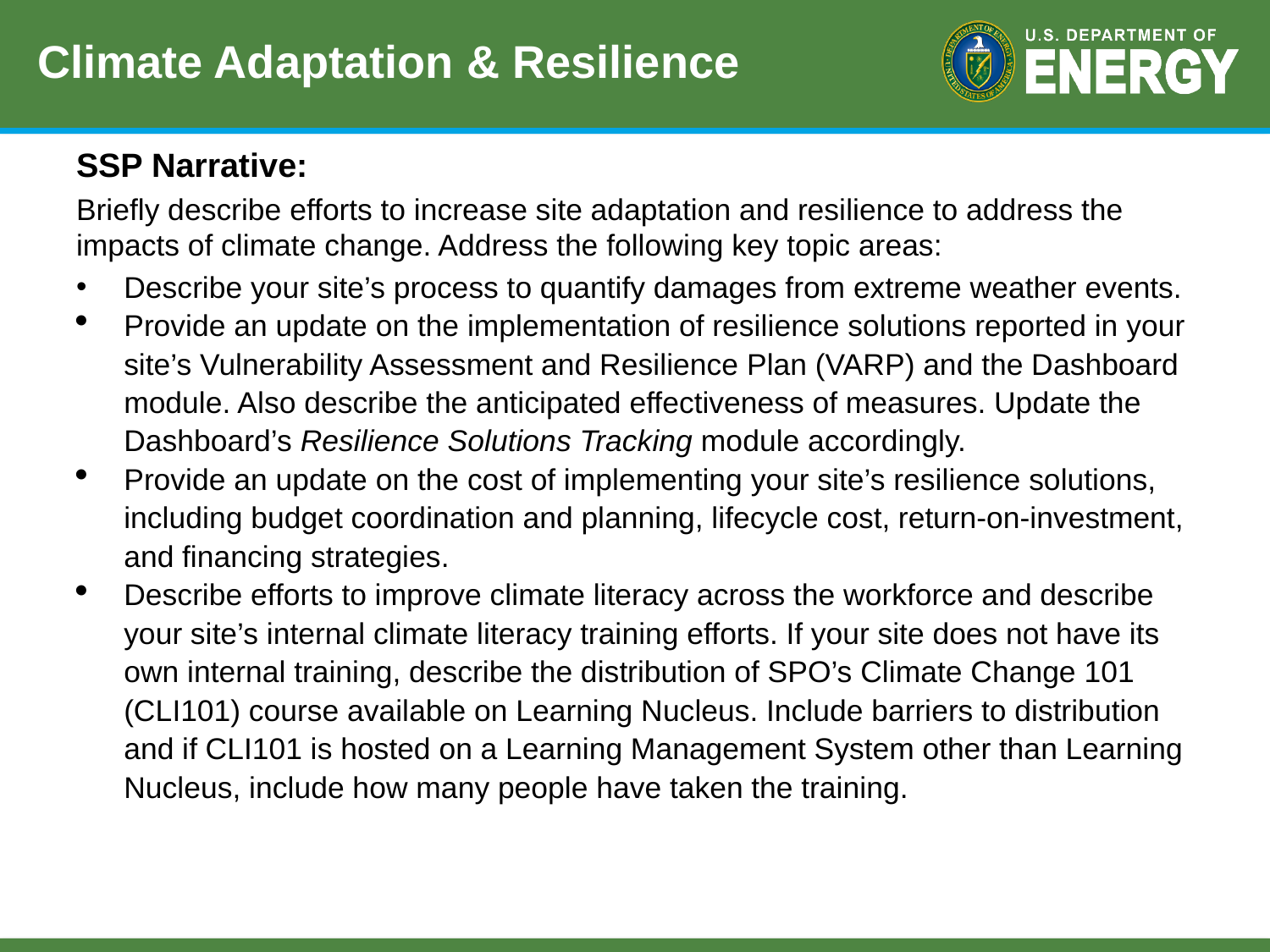

# Climate Adaptation & Resilience
SSP Narrative:
Briefly describe efforts to increase site adaptation and resilience to address the impacts of climate change. Address the following key topic areas:
Describe your site’s process to quantify damages from extreme weather events.
Provide an update on the implementation of resilience solutions reported in your site’s Vulnerability Assessment and Resilience Plan (VARP) and the Dashboard module. Also describe the anticipated effectiveness of measures. Update the Dashboard’s Resilience Solutions Tracking module accordingly.
Provide an update on the cost of implementing your site’s resilience solutions, including budget coordination and planning, lifecycle cost, return-on-investment, and financing strategies.
Describe efforts to improve climate literacy across the workforce and describe your site’s internal climate literacy training efforts. If your site does not have its own internal training, describe the distribution of SPO’s Climate Change 101 (CLI101) course available on Learning Nucleus. Include barriers to distribution and if CLI101 is hosted on a Learning Management System other than Learning Nucleus, include how many people have taken the training.